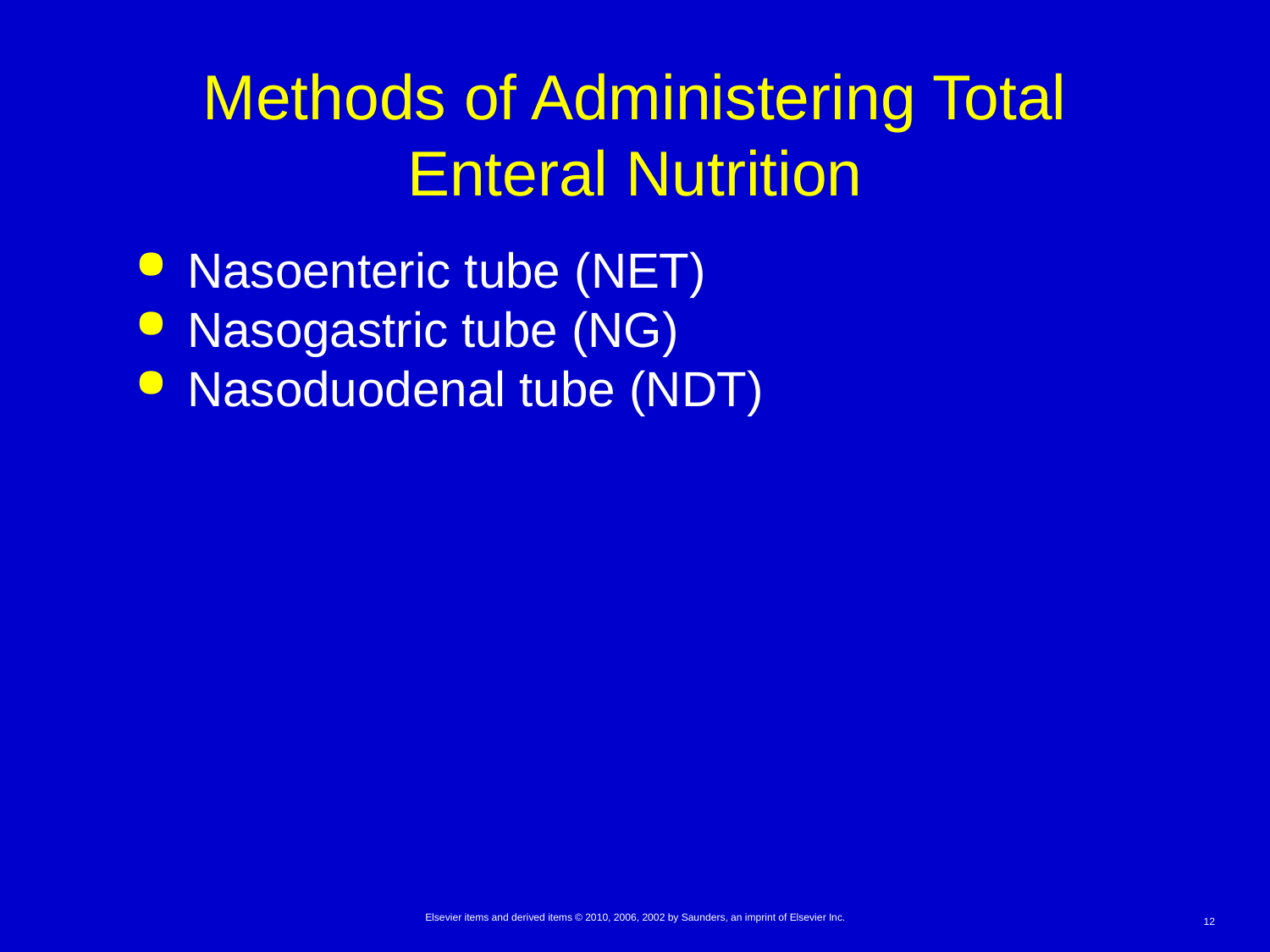

# Methods of Administering Total Enteral Nutrition
Nasoenteric tube (NET)
Nasogastric tube (NG)
Nasoduodenal tube (NDT)